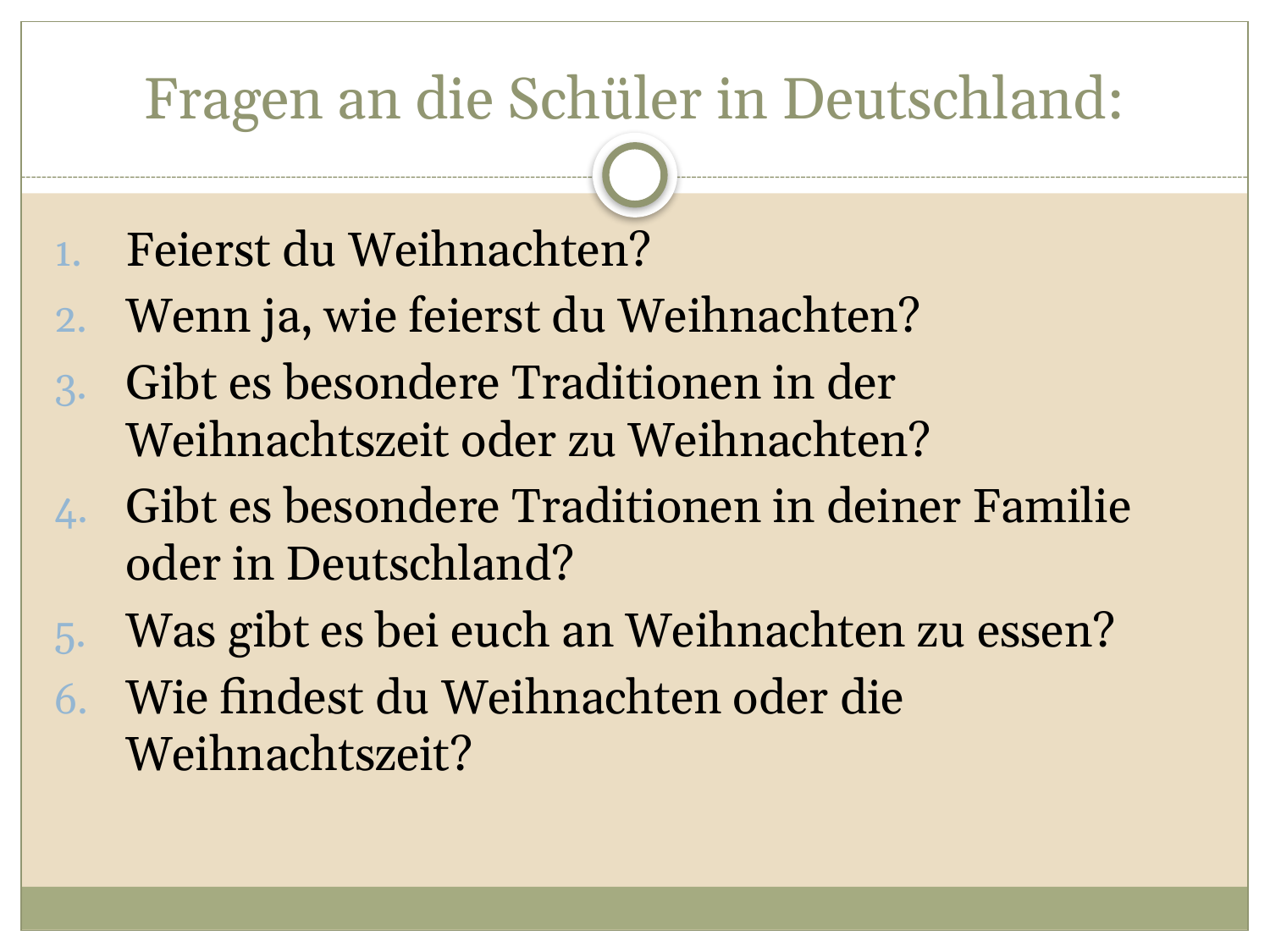

# Fragen an die Schüler in Deutschland:
Feierst du Weihnachten?
Wenn ja, wie feierst du Weihnachten?
Gibt es besondere Traditionen in der Weihnachtszeit oder zu Weihnachten?
Gibt es besondere Traditionen in deiner Familie oder in Deutschland?
Was gibt es bei euch an Weihnachten zu essen?
Wie findest du Weihnachten oder die Weihnachtszeit?